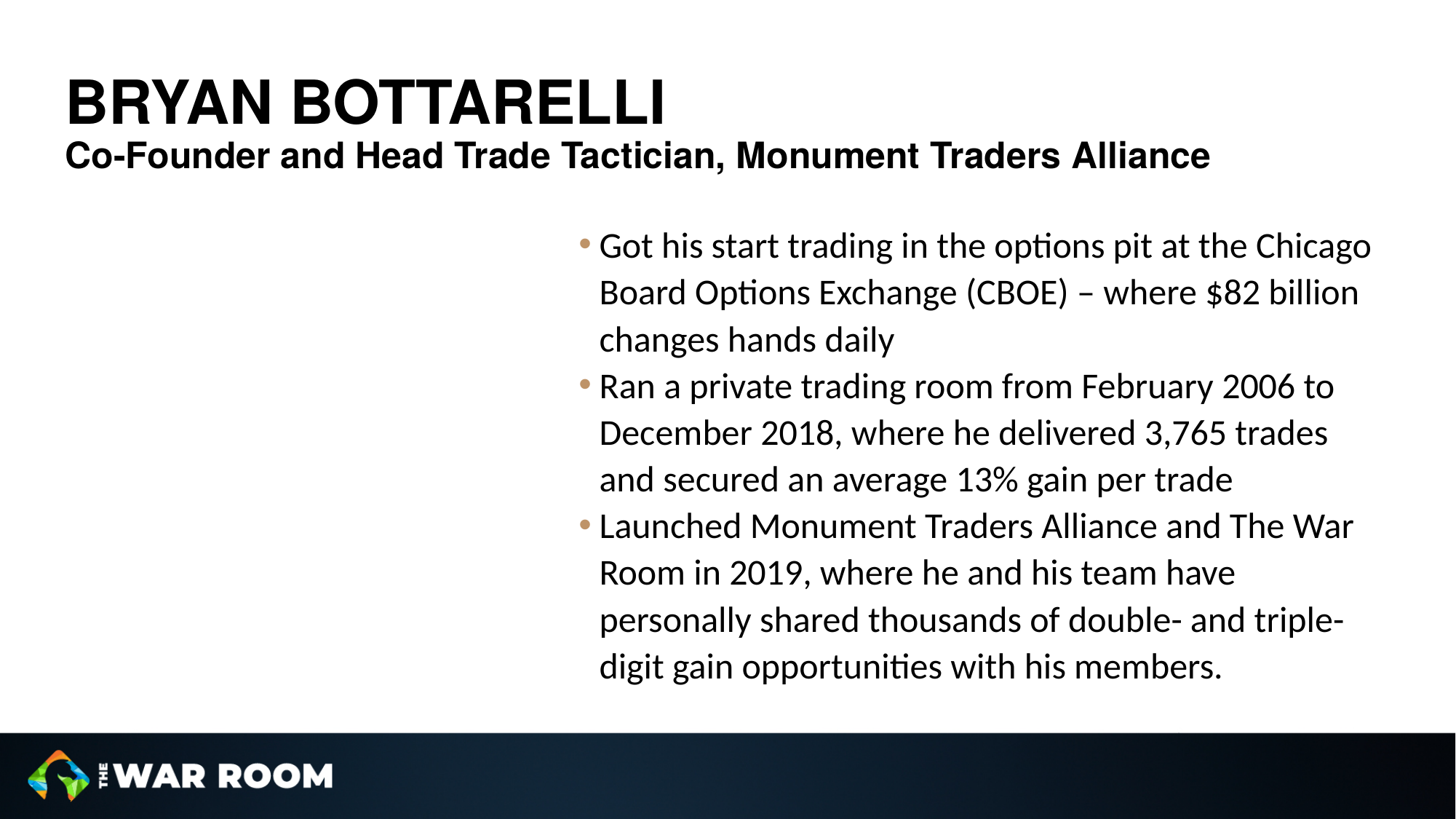

# BRYAN BOTTARELLI Co-Founder and Head Trade Tactician, Monument Traders Alliance

Got his start trading in the options pit at the Chicago Board Options Exchange (CBOE) – where $82 billion changes hands daily
Ran a private trading room from February 2006 to December 2018, where he delivered 3,765 trades and secured an average 13% gain per trade
Launched Monument Traders Alliance and The War Room in 2019, where he and his team have personally shared thousands of double- and triple-digit gain opportunities with his members.